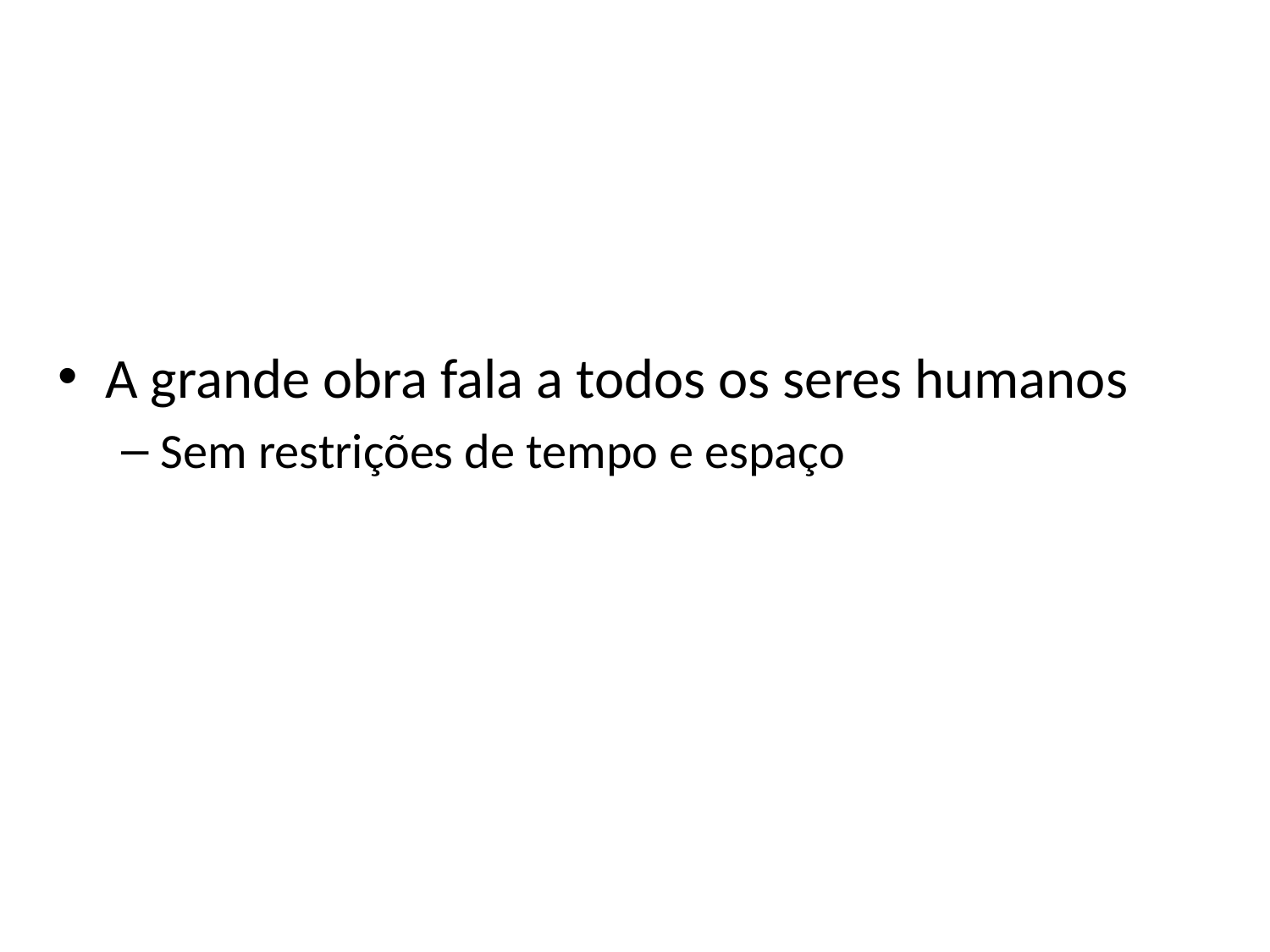

A grande obra fala a todos os seres humanos
Sem restrições de tempo e espaço